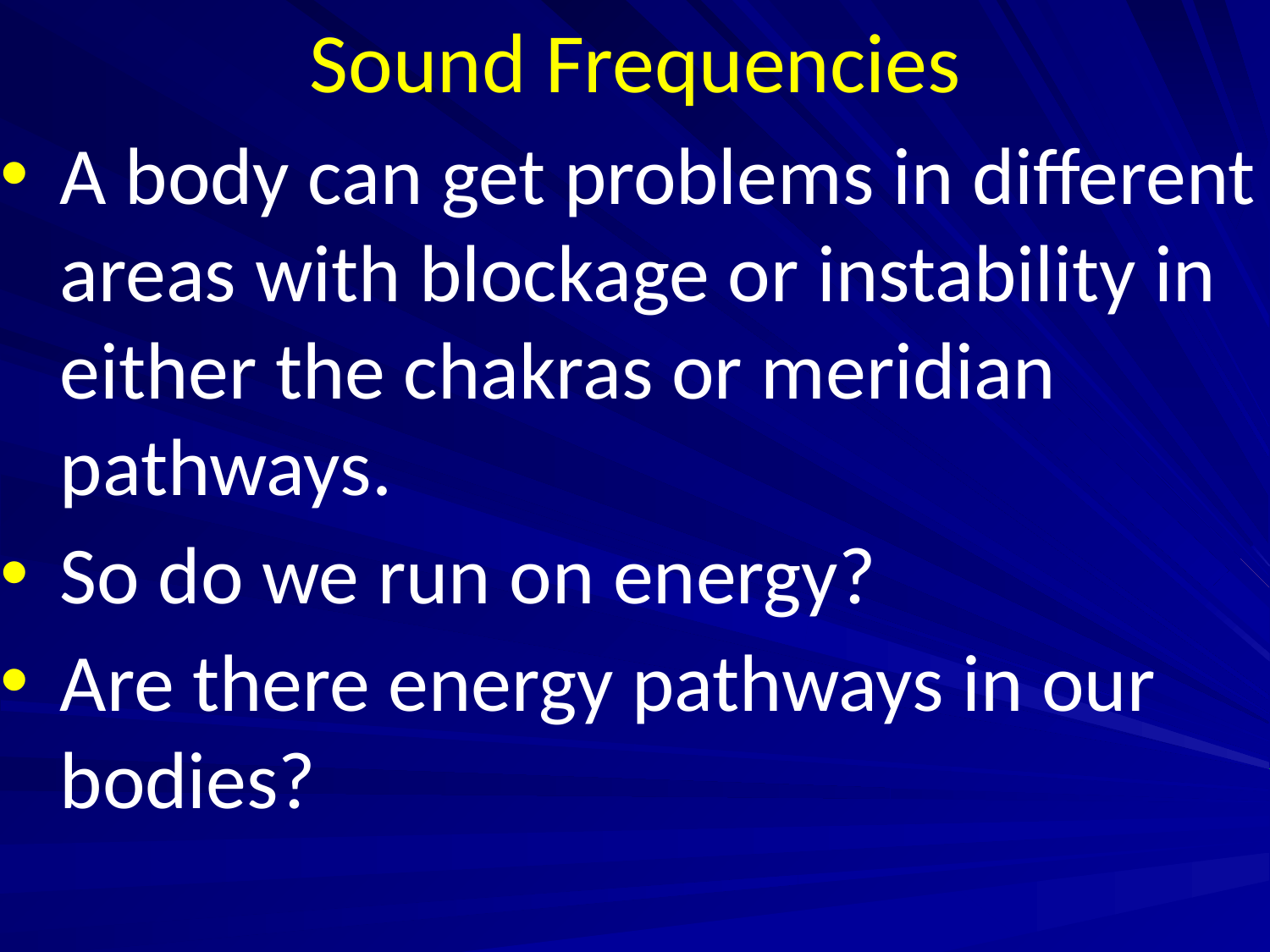

# Sound Frequencies
A body can get problems in different areas with blockage or instability in either the chakras or meridian pathways.
So do we run on energy?
Are there energy pathways in our bodies?